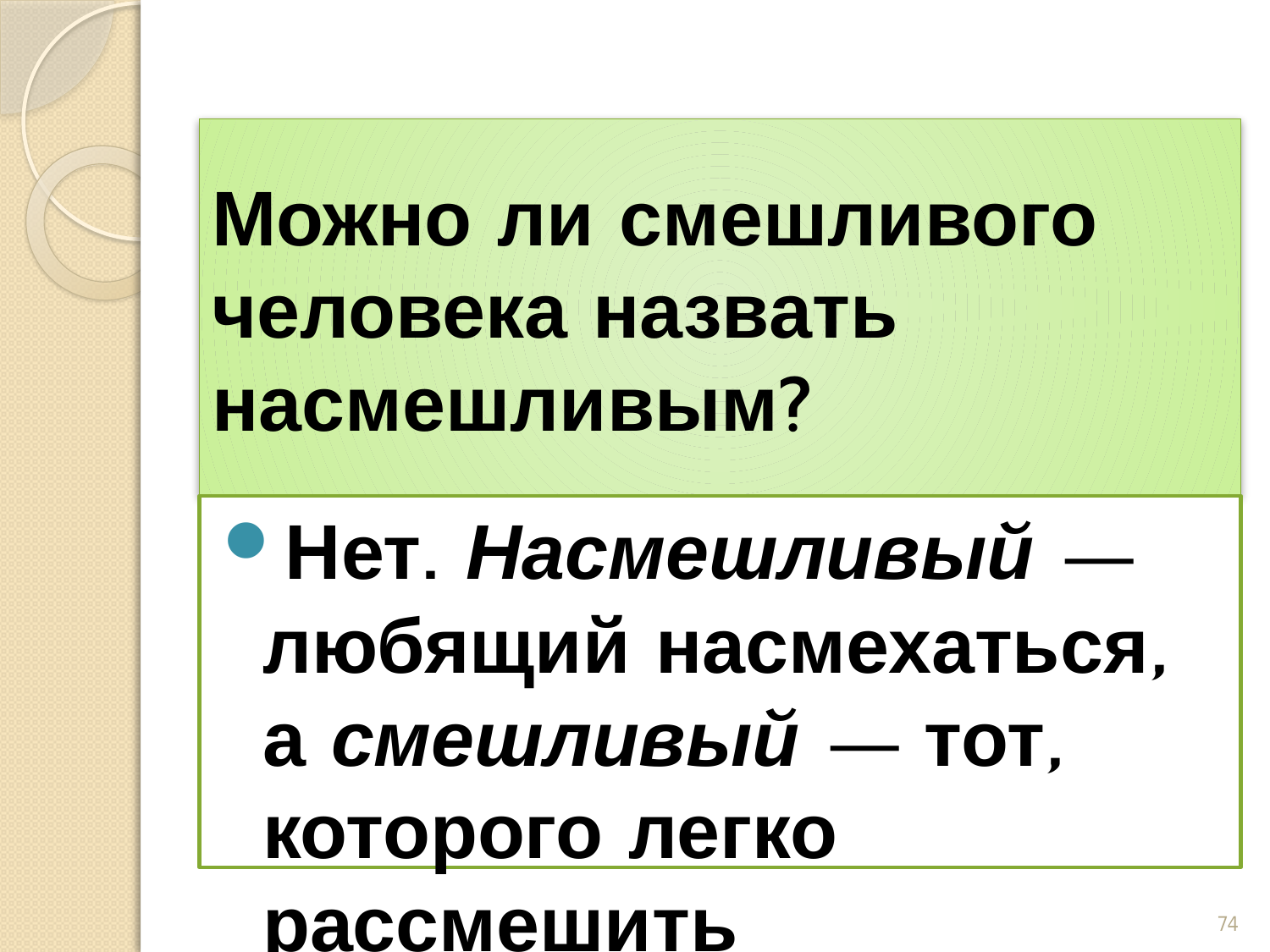

# Можно ли смешливого человека назвать насмешливым?
Нет. Насмешливый — любящий насмехаться, а смешливый — тот, которого легко рассмешить

74